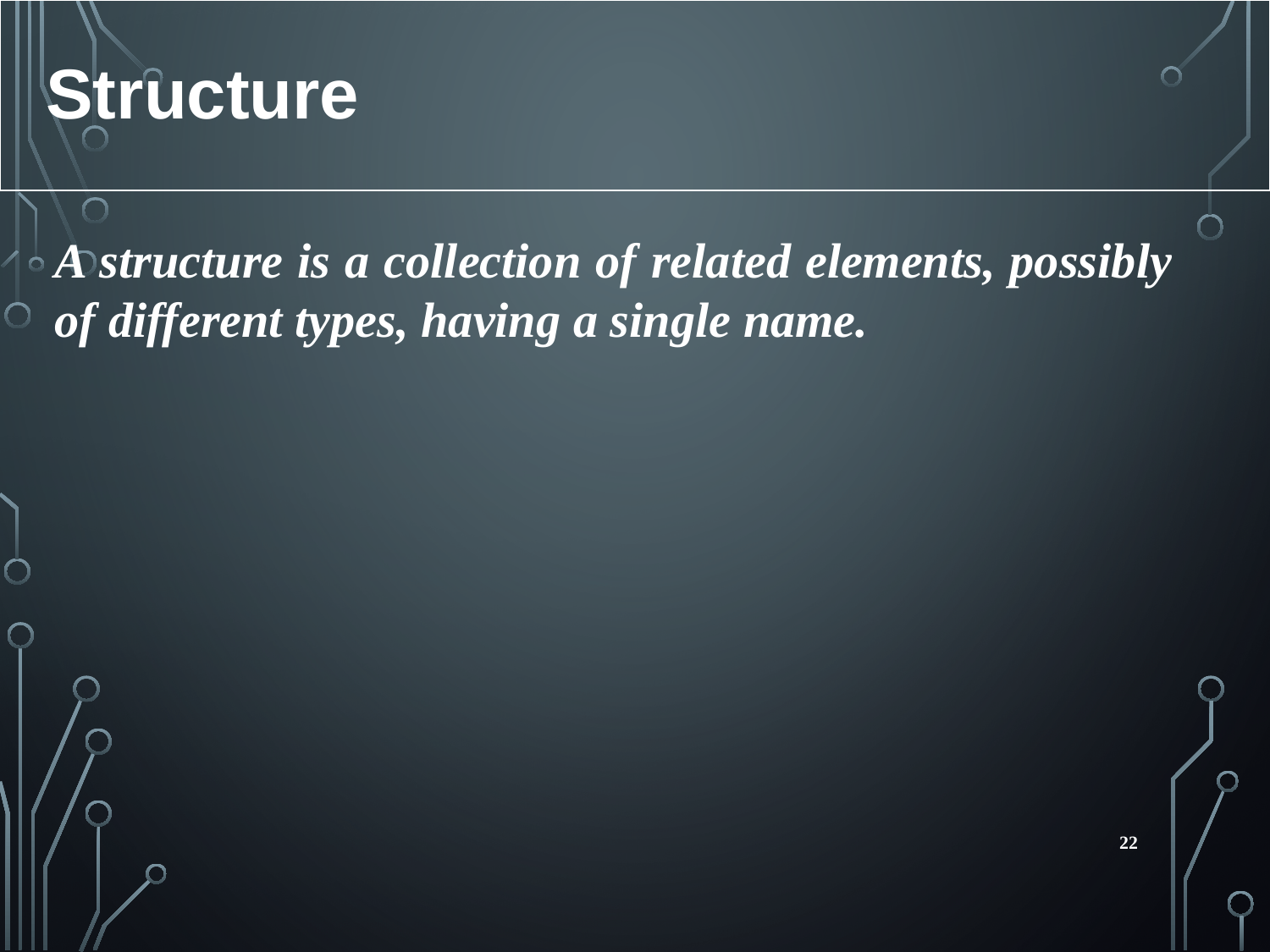

Structure
A structure is a collection of related elements, possibly of different types, having a single name.
22